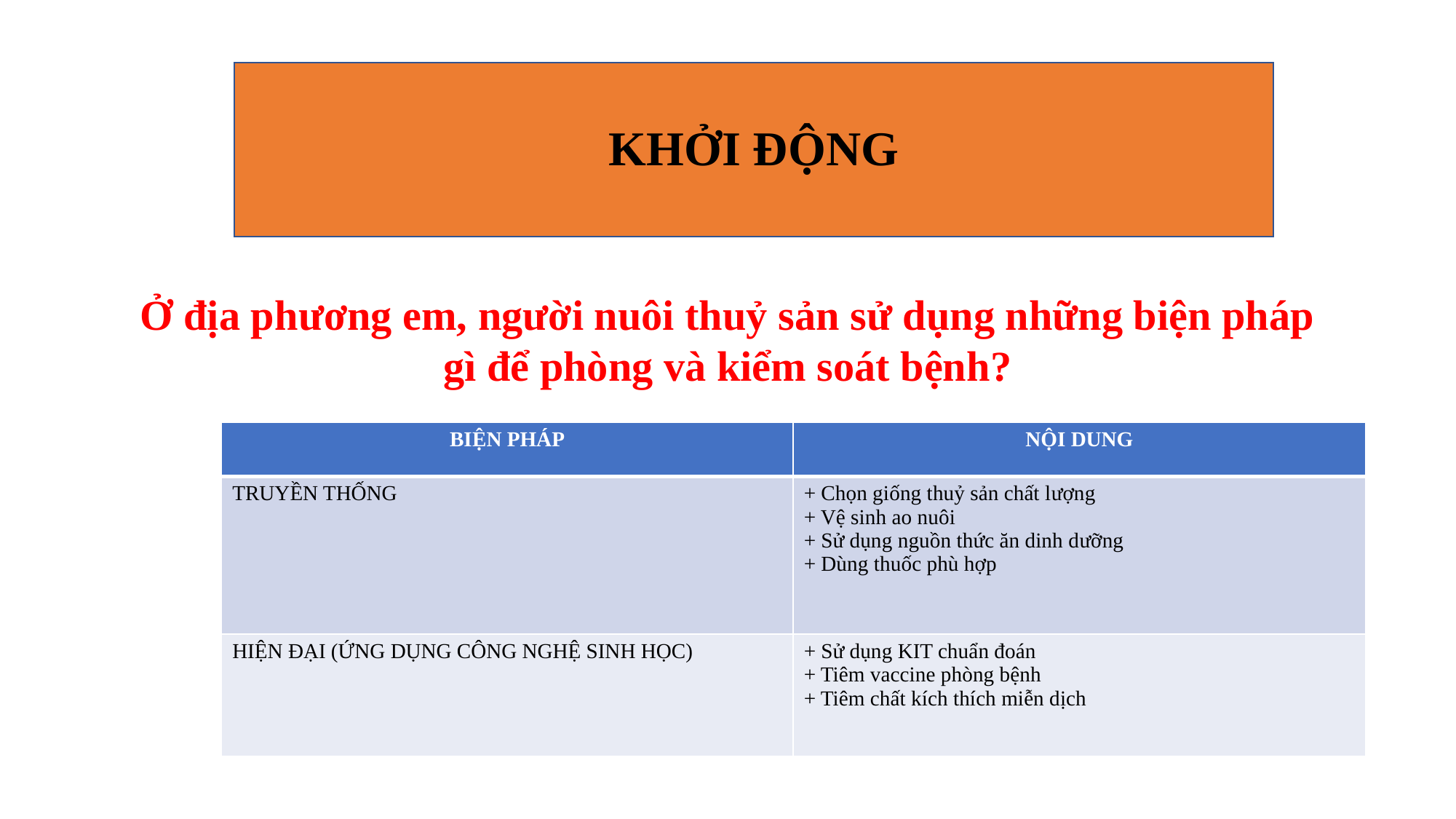

# KHỞI ĐỘNG
Ở địa phương em, người nuôi thuỷ sản sử dụng những biện pháp gì để phòng và kiểm soát bệnh?
| BIỆN PHÁP | NỘI DUNG |
| --- | --- |
| TRUYỀN THỐNG | + Chọn giống thuỷ sản chất lượng + Vệ sinh ao nuôi + Sử dụng nguồn thức ăn dinh dưỡng + Dùng thuốc phù hợp |
| HIỆN ĐẠI (ỨNG DỤNG CÔNG NGHỆ SINH HỌC) | + Sử dụng KIT chuẩn đoán + Tiêm vaccine phòng bệnh + Tiêm chất kích thích miễn dịch |